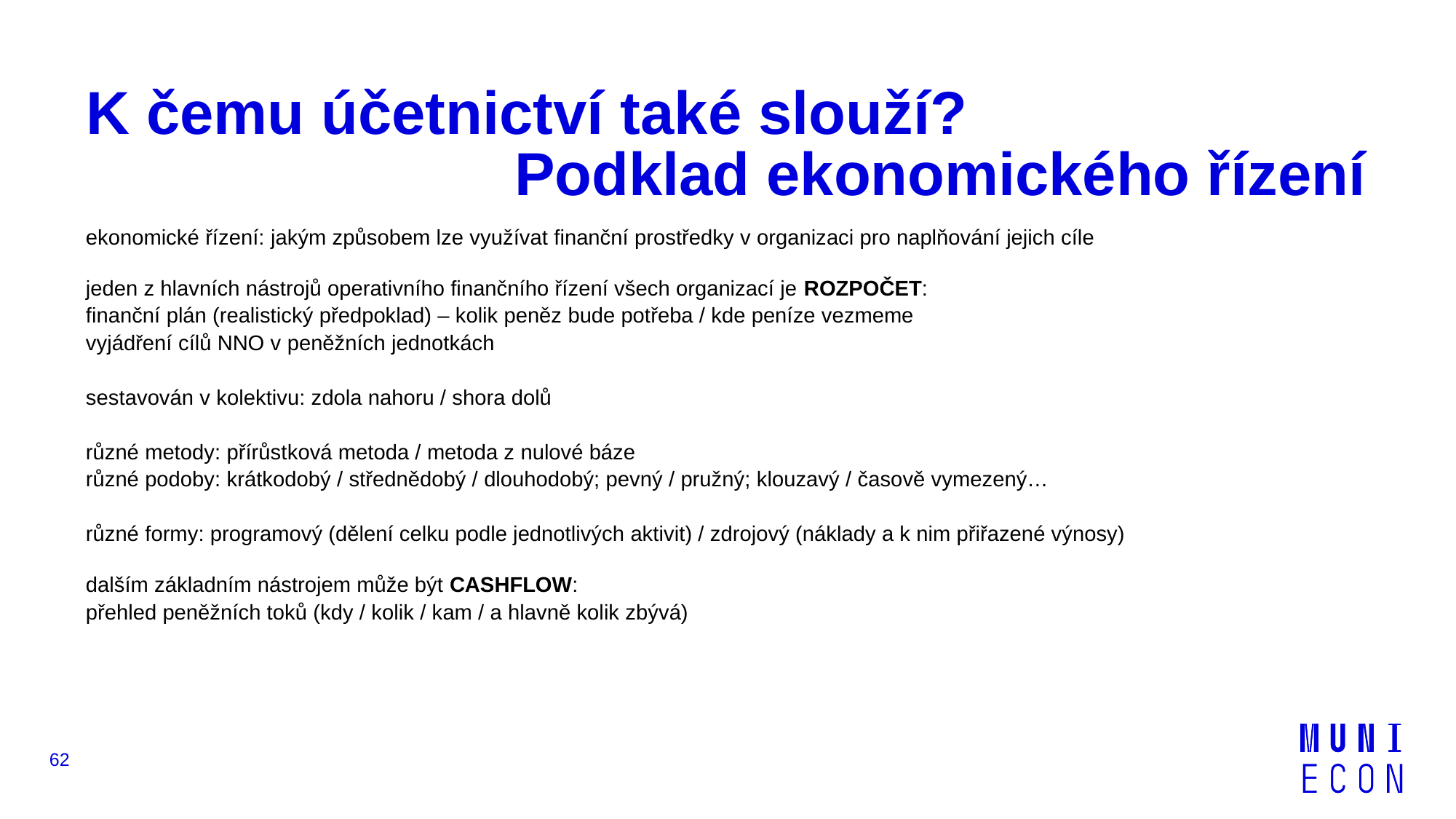

# K čemu účetnictví také slouží? Podklad ekonomického řízení
ekonomické řízení: jakým způsobem lze využívat finanční prostředky v organizaci pro naplňování jejich cíle

jeden z hlavních nástrojů operativního finančního řízení všech organizací je ROZPOČET:
finanční plán (realistický předpoklad) – kolik peněz bude potřeba / kde peníze vezmeme
vyjádření cílů NNO v peněžních jednotkách

sestavován v kolektivu: zdola nahoru / shora dolů

různé metody: přírůstková metoda / metoda z nulové báze
různé podoby: krátkodobý / střednědobý / dlouhodobý; pevný / pružný; klouzavý / časově vymezený…

různé formy: programový (dělení celku podle jednotlivých aktivit) / zdrojový (náklady a k nim přiřazené výnosy)

dalším základním nástrojem může být CASHFLOW:
přehled peněžních toků (kdy / kolik / kam / a hlavně kolik zbývá)

62